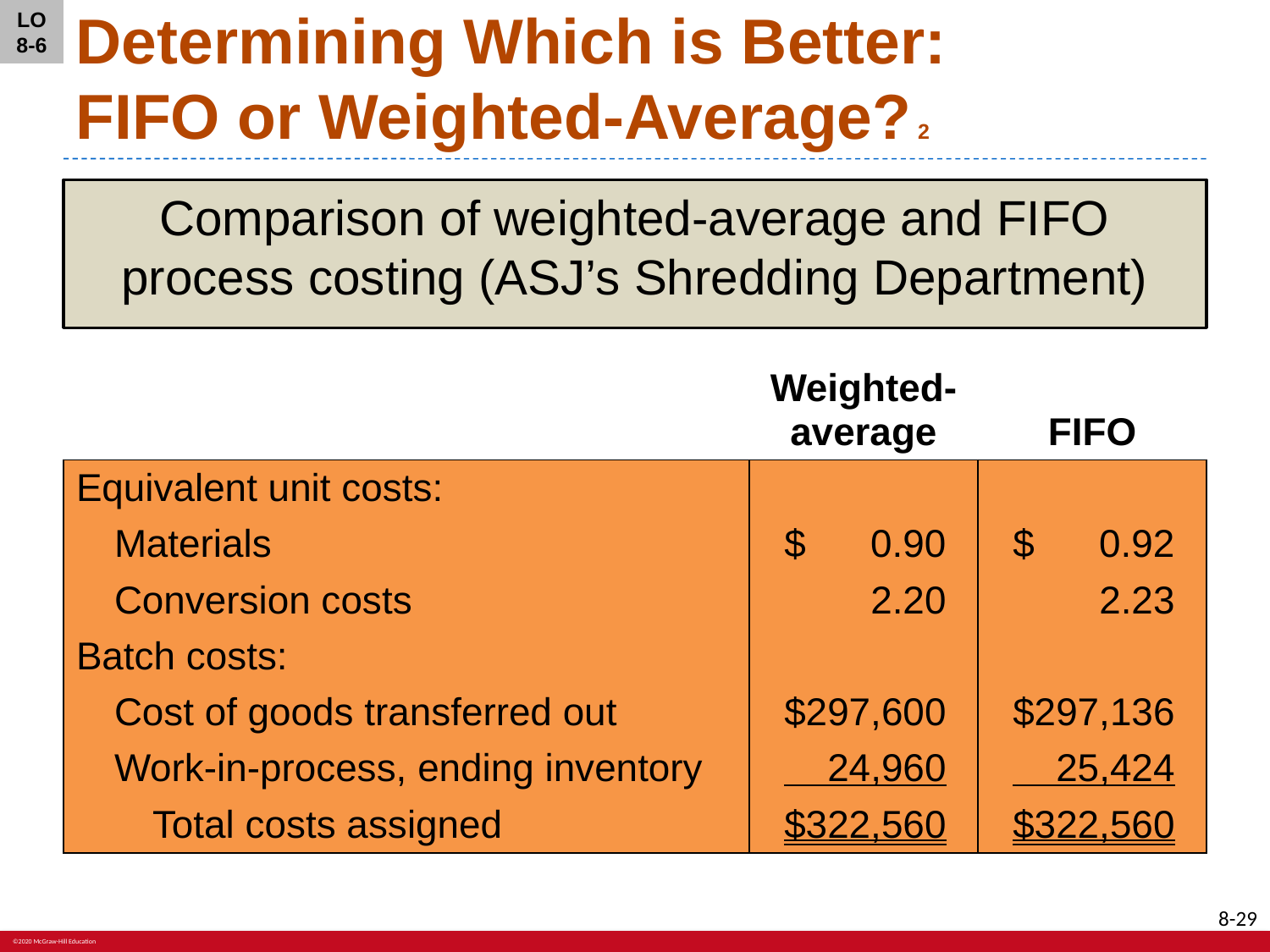

LO 8-6
# Determining Which is Better: FIFO or Weighted-Average? 2
Comparison of weighted-average and FIFO process costing (ASJ’s Shredding Department)
|  | Weighted-average | FIFO |
| --- | --- | --- |
| Equivalent unit costs: |  |  |
| Materials | $ 0.90 | $ 0.92 |
| Conversion costs | 2.20 | 2.23 |
| Batch costs: |  |  |
| Cost of goods transferred out | $297,600 | $297,136 |
| Work-in-process, ending inventory | 24,960 | 25,424 |
| Total costs assigned | $322,560 | $322,560 |